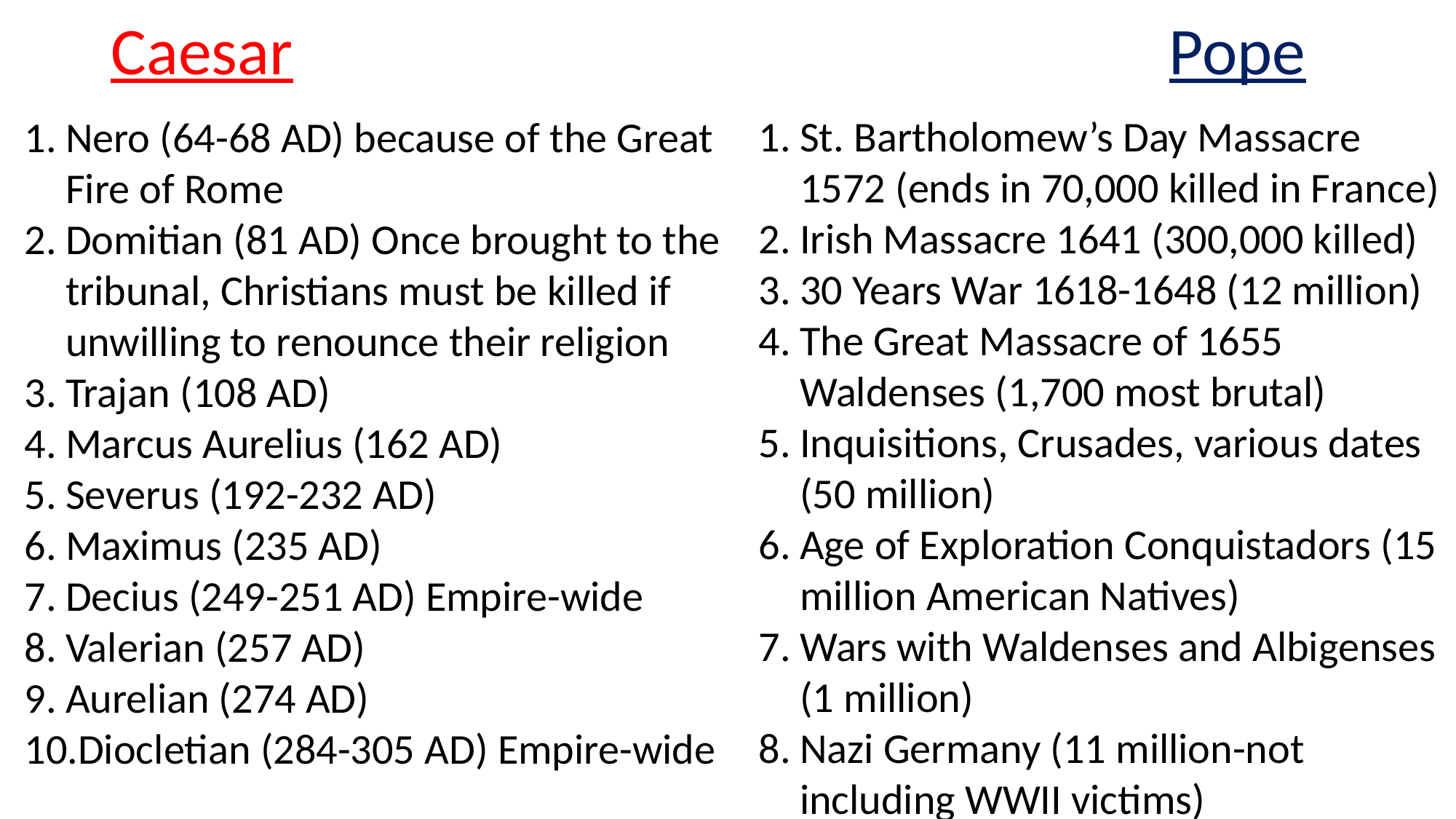

# Caesar                                                          Pope
St. Bartholomew’s Day Massacre 1572 (ends in 70,000 killed in France)
Irish Massacre 1641 (300,000 killed)
30 Years War 1618-1648 (12 million)
The Great Massacre of 1655 Waldenses (1,700 most brutal)
Inquisitions, Crusades, various dates (50 million)
Age of Exploration Conquistadors (15 million American Natives)
Wars with Waldenses and Albigenses (1 million)
Nazi Germany (11 million-not including WWII victims)

Nero (64-68 AD) because of the Great Fire of Rome
Domitian (81 AD) Once brought to the tribunal, Christians must be killed if unwilling to renounce their religion
Trajan (108 AD)
Marcus Aurelius (162 AD)
Severus (192-232 AD)
Maximus (235 AD)
Decius (249-251 AD) Empire-wide
Valerian (257 AD)
Aurelian (274 AD)
Diocletian (284-305 AD) Empire-wide